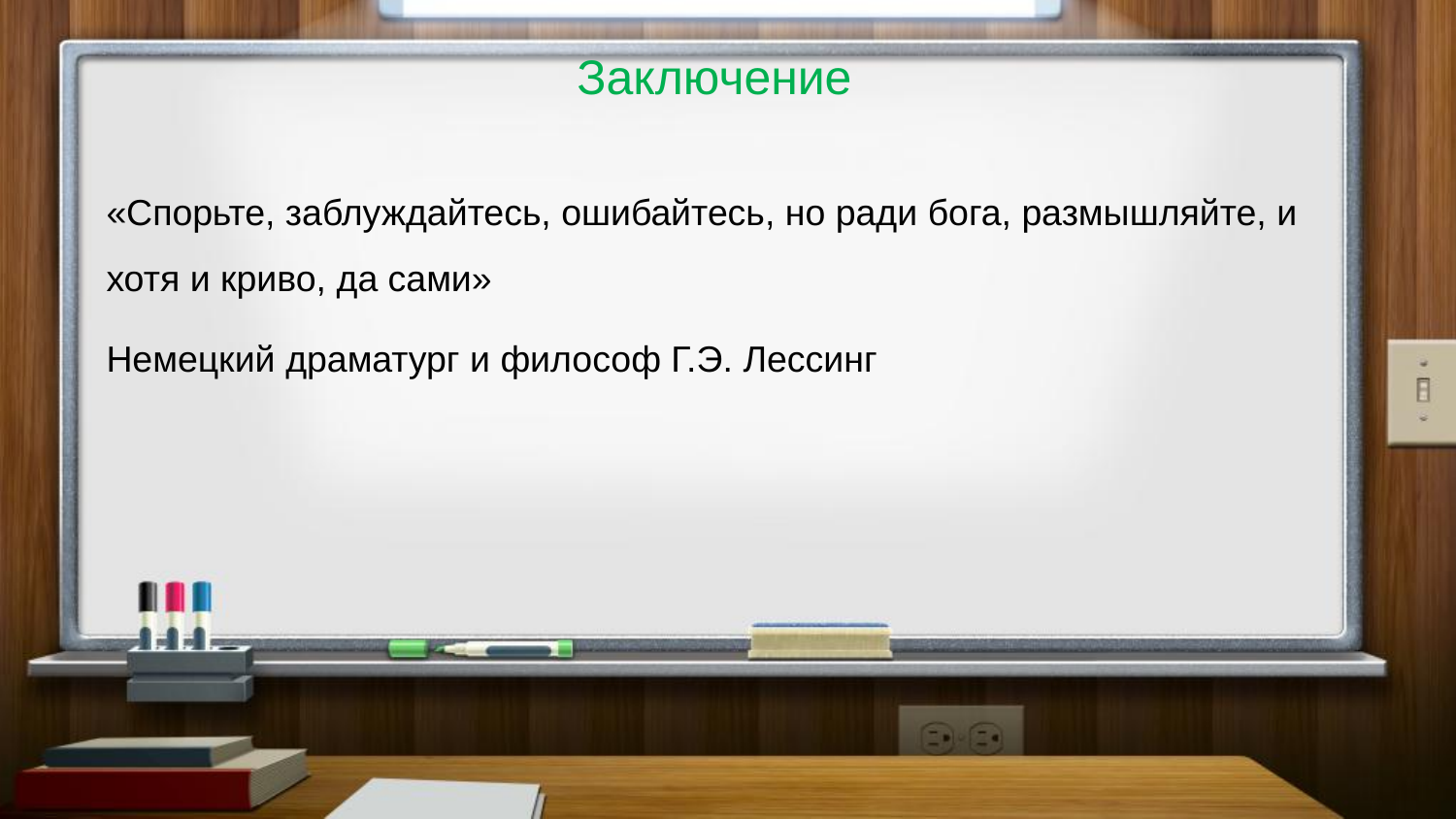

# Заключение
«Спорьте, заблуждайтесь, ошибайтесь, но ради бога, размышляйте, и хотя и криво, да сами»
Немецкий драматург и философ Г.Э. Лессинг